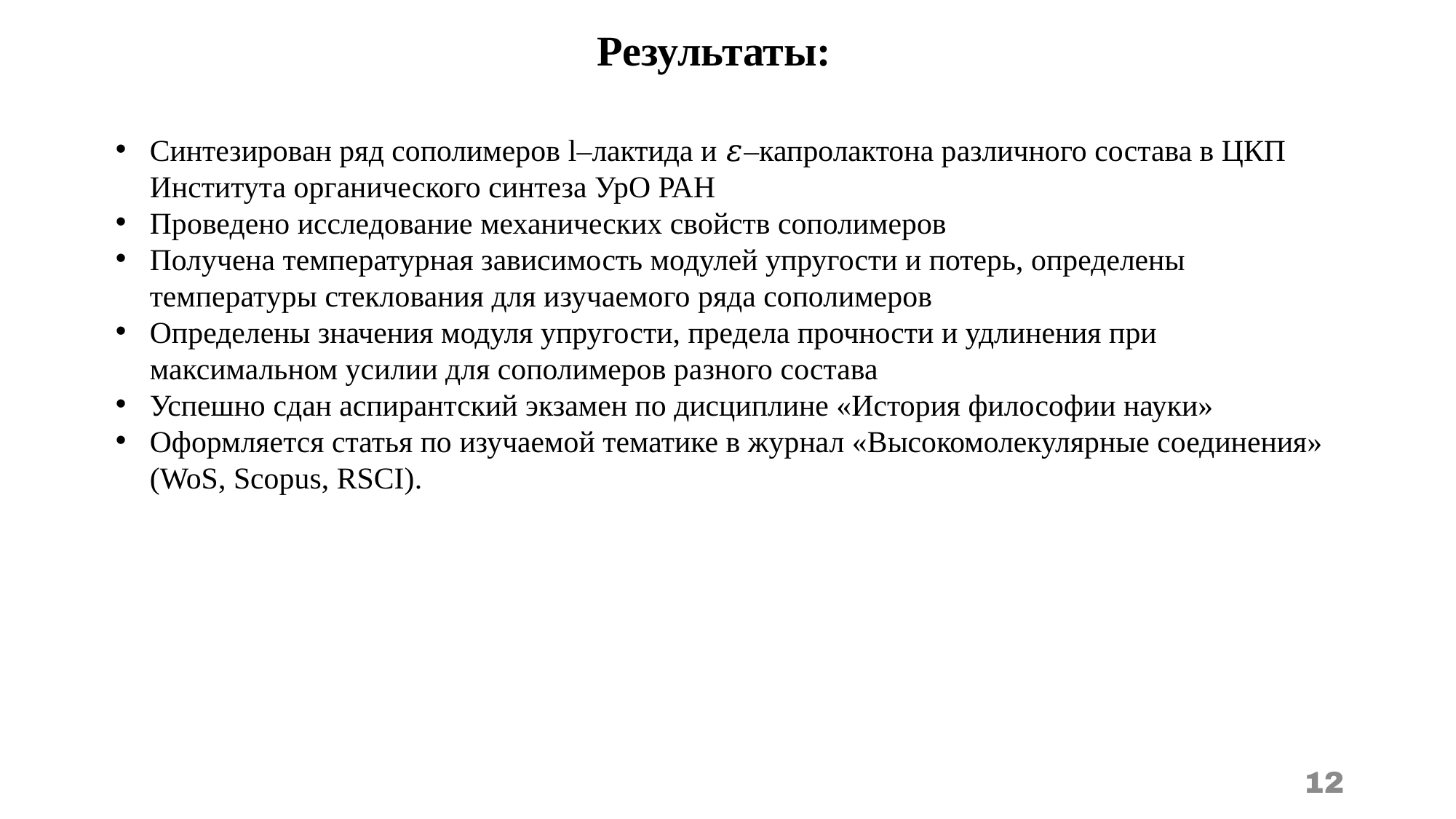

Результаты:
Синтезирован ряд сополимеров l–лактида и 𝜀–капролактона различного состава в ЦКП Института органического синтеза УрО РАН
Проведено исследование механических свойств сополимеров
Получена температурная зависимость модулей упругости и потерь, определены температуры стеклования для изучаемого ряда сополимеров
Определены значения модуля упругости, предела прочности и удлинения при максимальном усилии для сополимеров разного состава
Успешно сдан аспирантский экзамен по дисциплине «История философии науки»
Оформляется статья по изучаемой тематике в журнал «Высокомолекулярные соединения» (WoS, Scopus, RSCI).

12